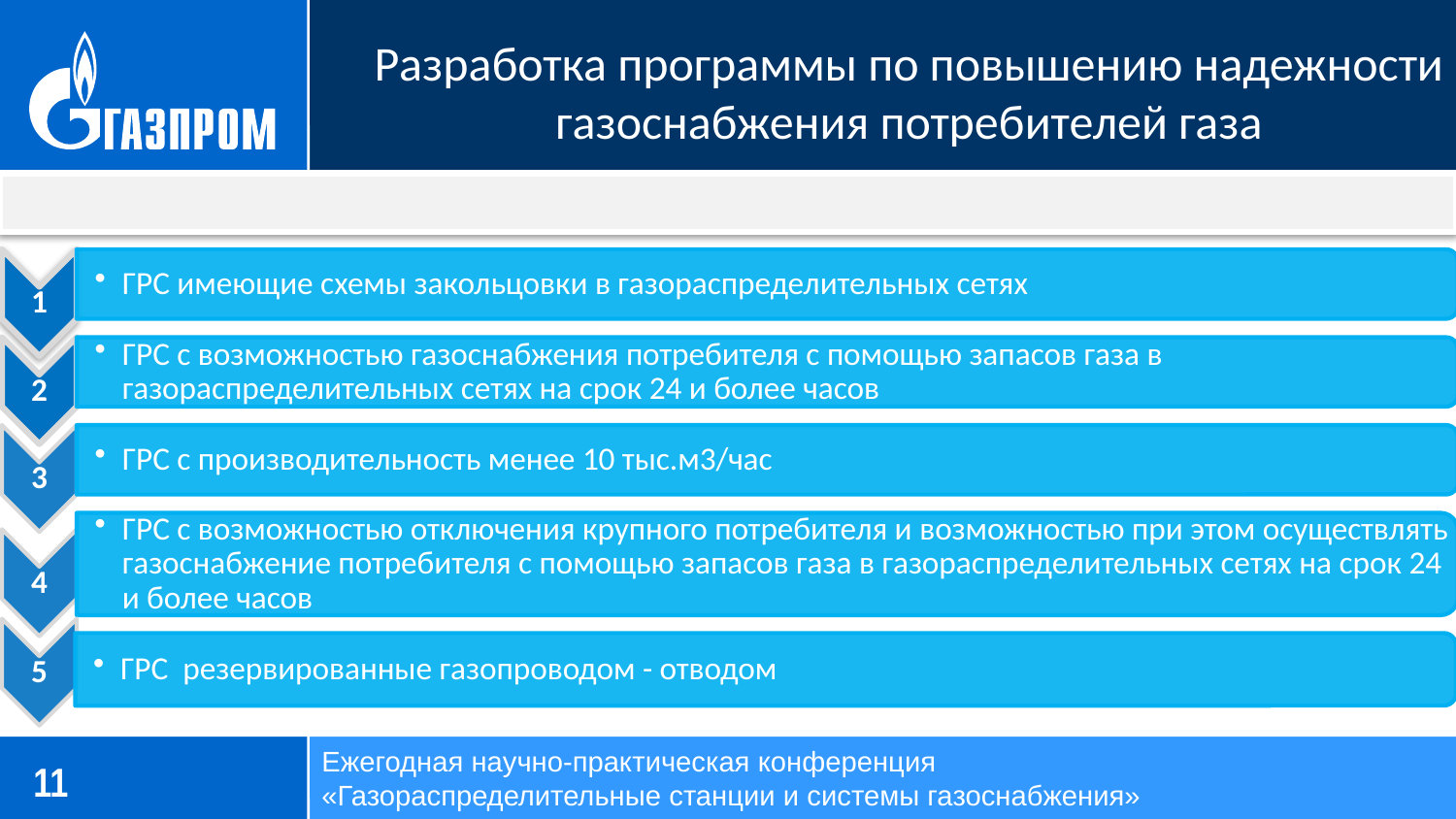

Разработка программы по повышению надежности газоснабжения потребителей газа

1
ГРС имеющие схемы закольцовки в газораспределительных сетях
2
ГРС с возможностью газоснабжения потребителя с помощью запасов газа в газораспределительных сетях на срок 24 и более часов
3
ГРС с производительность менее 10 тыс.м3/час
4
ГРС с возможностью отключения крупного потребителя и возможностью при этом осуществлять газоснабжение потребителя с помощью запасов газа в газораспределительных сетях на срок 24 и более часов
5
ГРС  резервированные газопроводом - отводом
Ежегодная научно-практическая конференция
«Газораспределительные станции и системы газоснабжения»